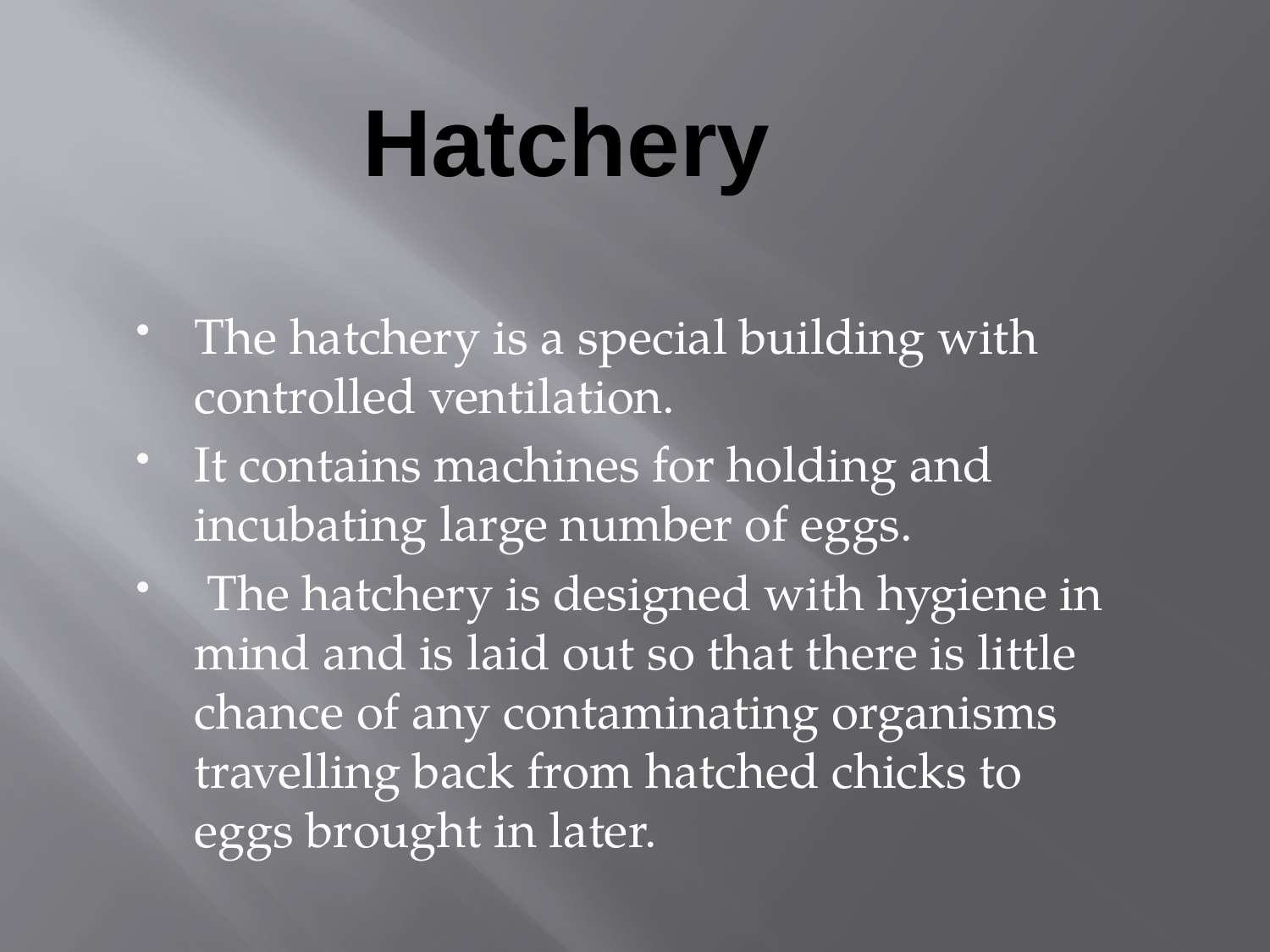

# Hatchery
The hatchery is a special building with controlled ventilation.
It contains machines for holding and incubating large number of eggs.
 The hatchery is designed with hygiene in mind and is laid out so that there is little chance of any contaminating organisms travelling back from hatched chicks to eggs brought in later.